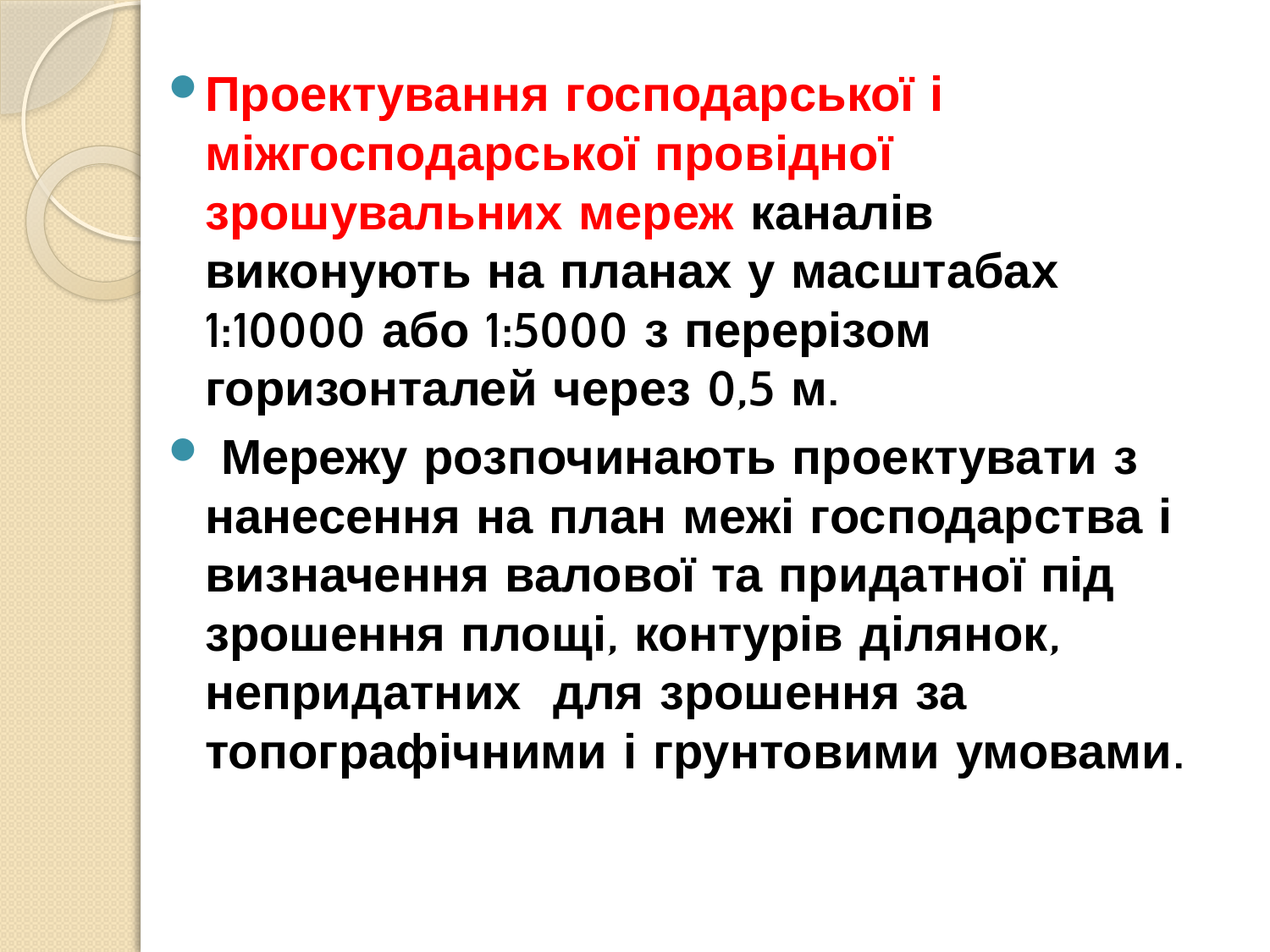

Проектування господарської і міжгосподарської провідної зрошувальних мереж каналів виконують на планах у масштабах 1:10000 або 1:5000 з перерізом горизонталей через 0,5 м.
 Мережу розпочинають проектувати з нанесення на план межі господарства і визначення валової та придатної під зрошення площі, контурів ділянок, непридатних  для зрошення за топографічними і грунтовими умовами.